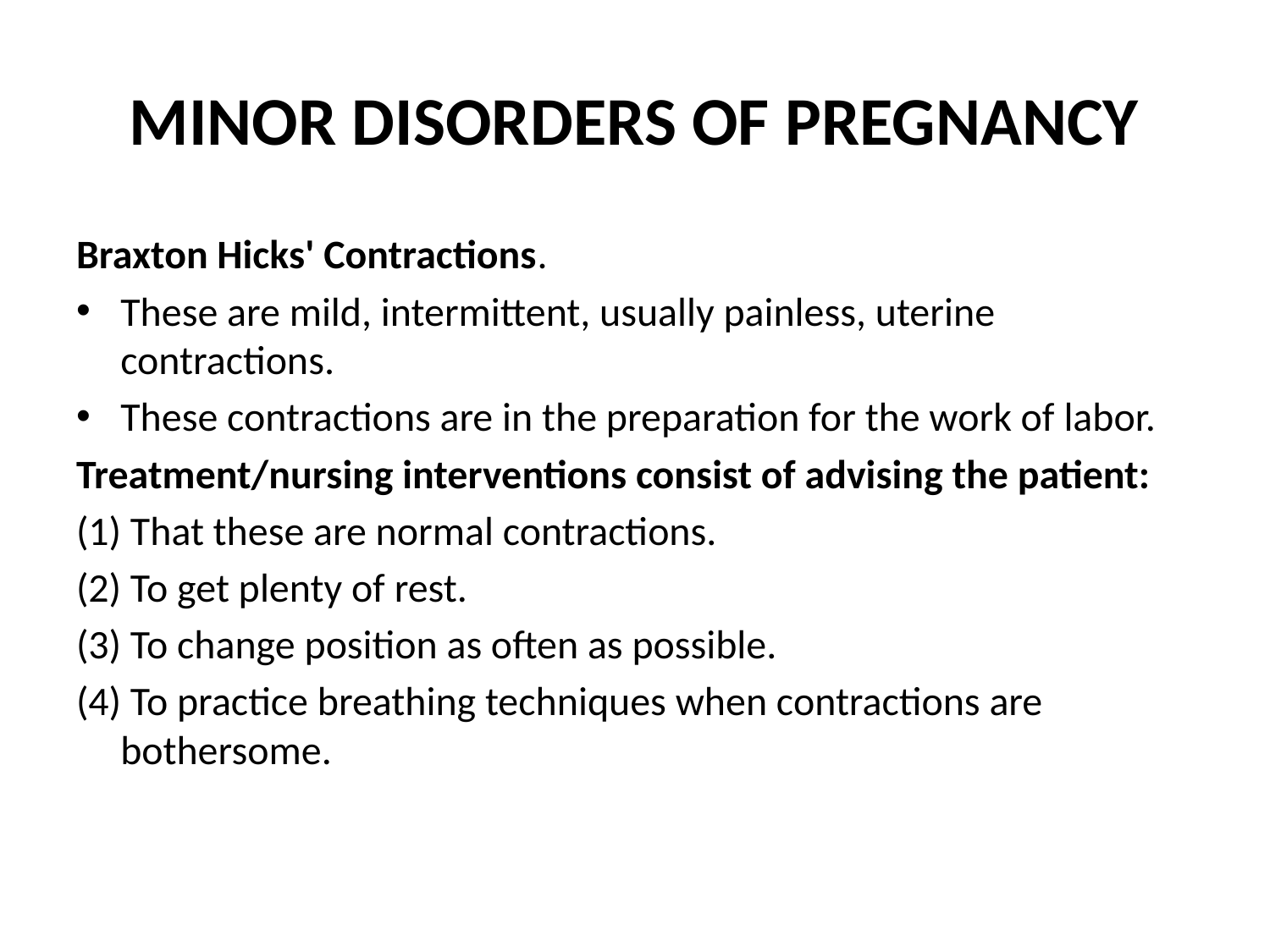

# MINOR DISORDERS OF PREGNANCY
Braxton Hicks' Contractions.
These are mild, intermittent, usually painless, uterine contractions.
These contractions are in the preparation for the work of labor.
Treatment/nursing interventions consist of advising the patient:
(1) That these are normal contractions.
(2) To get plenty of rest.
(3) To change position as often as possible.
(4) To practice breathing techniques when contractions are bothersome.